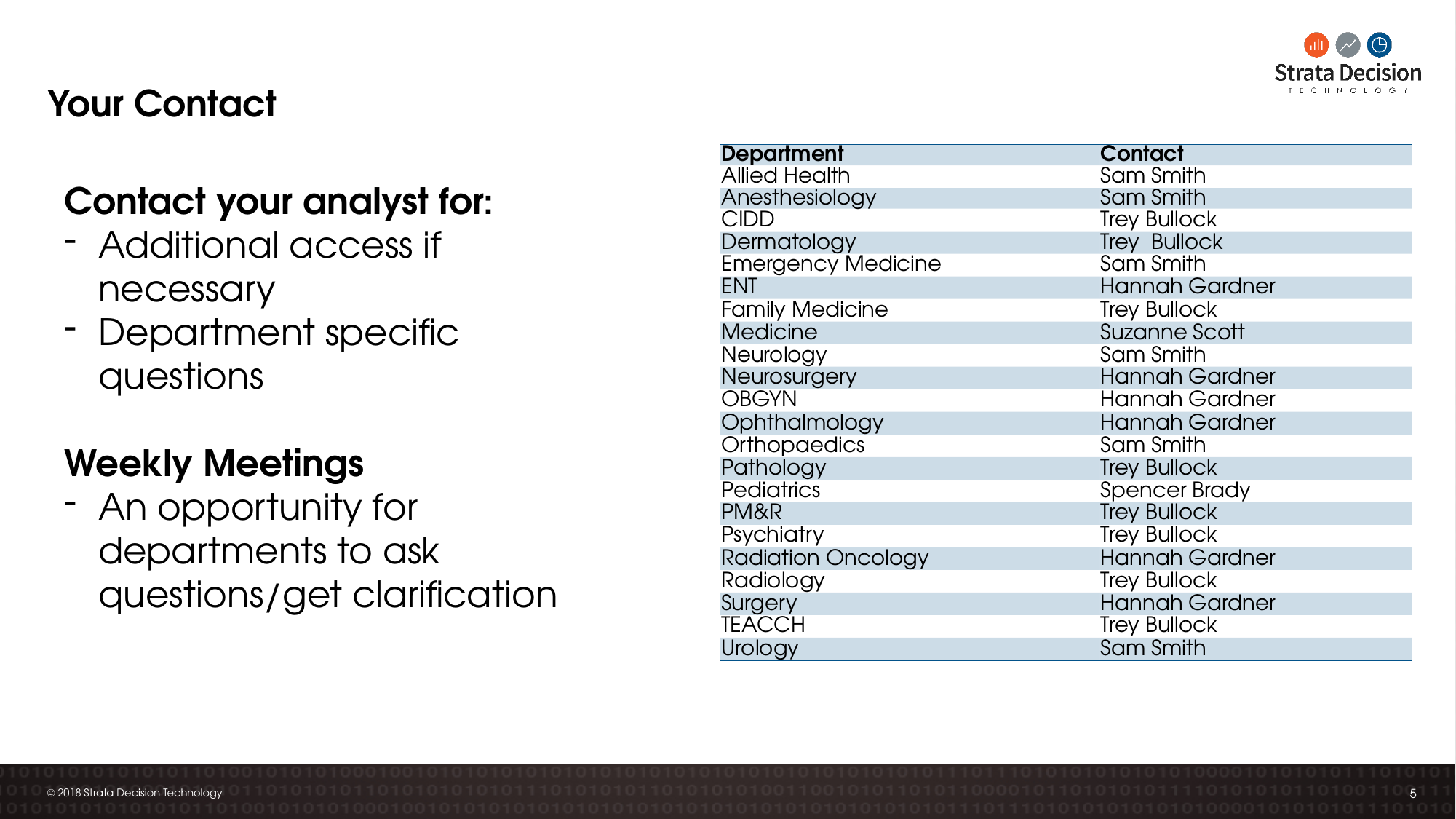

# Your Contact
| Department | Contact |
| --- | --- |
| Allied Health | Sam Smith |
| Anesthesiology | Sam Smith |
| CIDD | Trey Bullock |
| Dermatology | Trey Bullock |
| Emergency Medicine | Sam Smith |
| ENT | Hannah Gardner |
| Family Medicine | Trey Bullock |
| Medicine | Suzanne Scott |
| Neurology | Sam Smith |
| Neurosurgery | Hannah Gardner |
| OBGYN | Hannah Gardner |
| Ophthalmology | Hannah Gardner |
| Orthopaedics | Sam Smith |
| Pathology | Trey Bullock |
| Pediatrics | Spencer Brady |
| PM&R | Trey Bullock |
| Psychiatry | Trey Bullock |
| Radiation Oncology | Hannah Gardner |
| Radiology | Trey Bullock |
| Surgery | Hannah Gardner |
| TEACCH | Trey Bullock |
| Urology | Sam Smith |
Contact your analyst for:
Additional access if necessary
Department specific questions

Weekly Meetings
An opportunity for departments to ask questions/get clarification